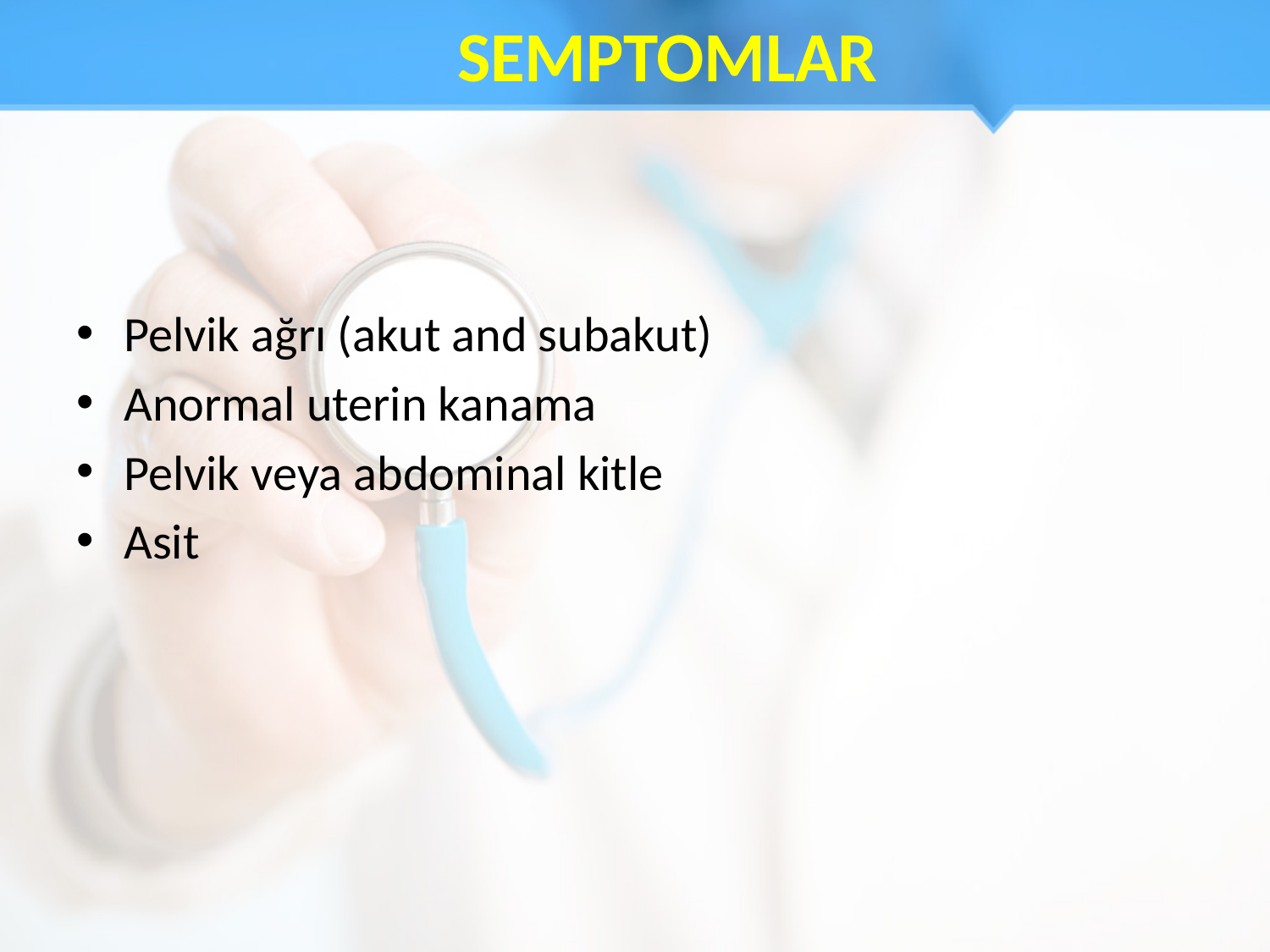

# SEMPTOMLAR
Pelvik ağrı (akut and subakut)
Anormal uterin kanama
Pelvik veya abdominal kitle
Asit